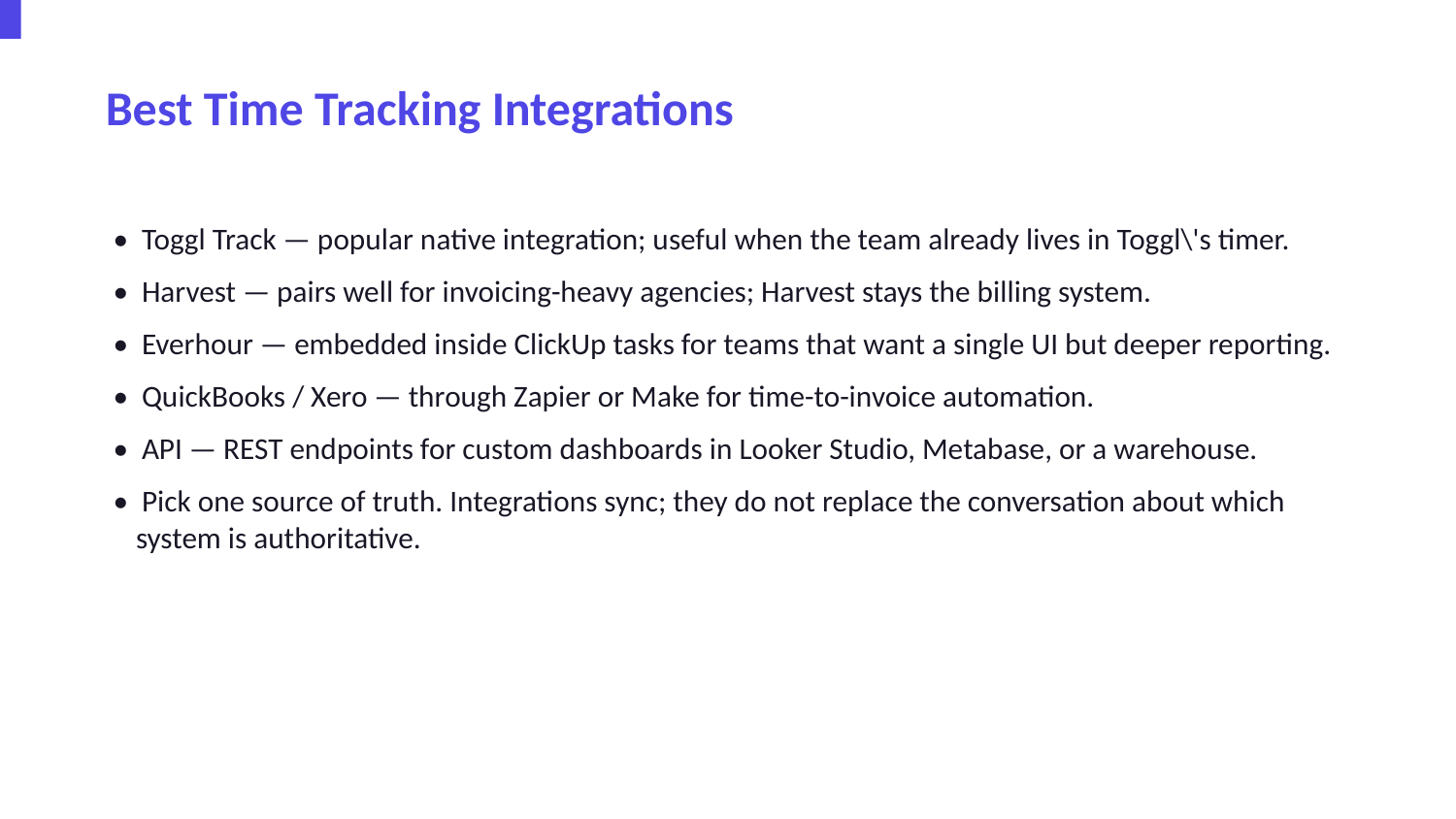

Best Time Tracking Integrations
•  Toggl Track — popular native integration; useful when the team already lives in Toggl\'s timer.
•  Harvest — pairs well for invoicing-heavy agencies; Harvest stays the billing system.
•  Everhour — embedded inside ClickUp tasks for teams that want a single UI but deeper reporting.
•  QuickBooks / Xero — through Zapier or Make for time-to-invoice automation.
•  API — REST endpoints for custom dashboards in Looker Studio, Metabase, or a warehouse.
•  Pick one source of truth. Integrations sync; they do not replace the conversation about which system is authoritative.